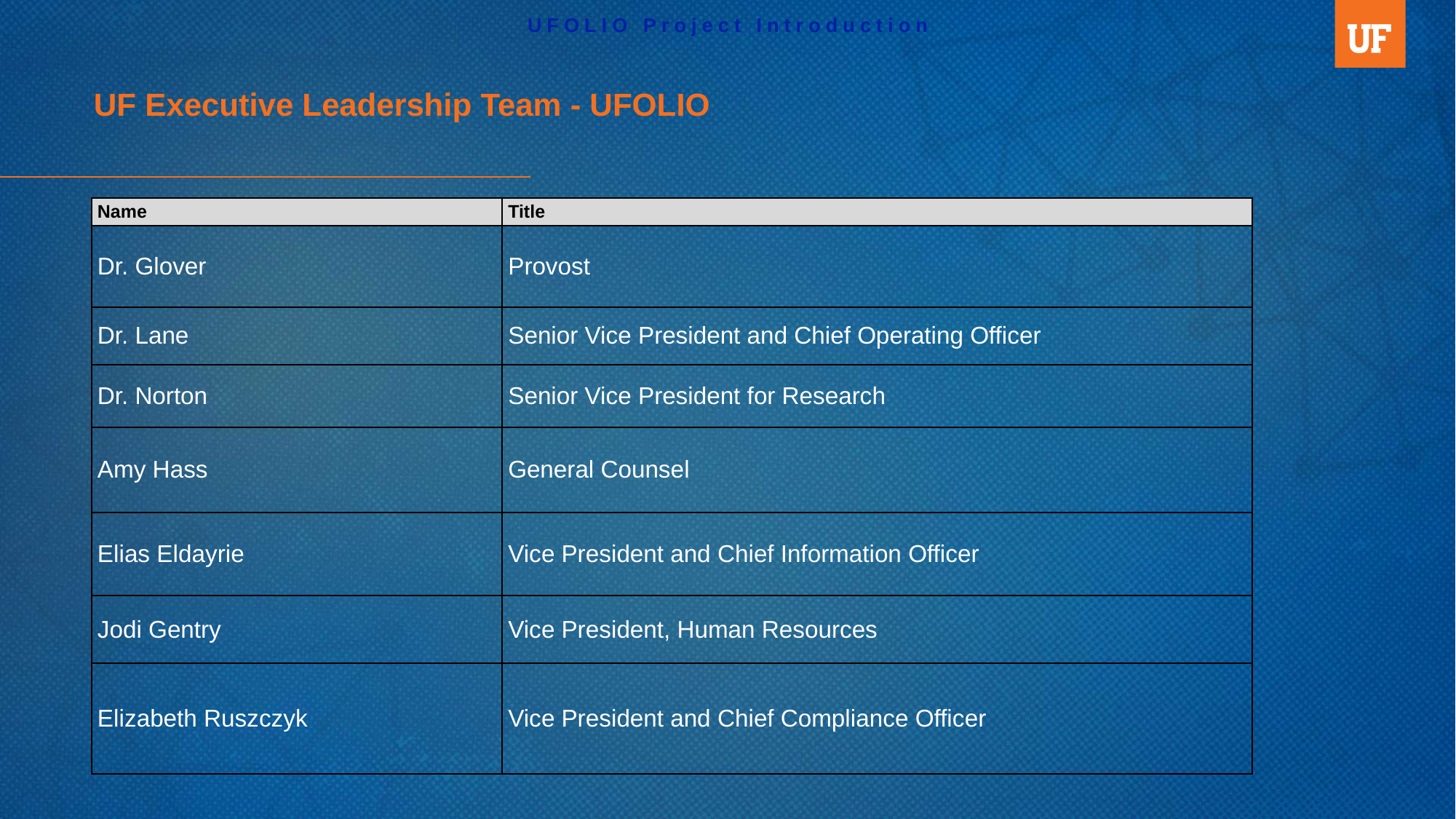

UFOLIO Project Introduction
UF Executive Leadership Team - UFOLIO
| Name | Title |
| --- | --- |
| Dr. Glover | Provost |
| Dr. Lane | Senior Vice President and Chief Operating Officer |
| Dr. Norton | Senior Vice President for Research |
| Amy Hass | General Counsel |
| Elias Eldayrie | Vice President and Chief Information Officer |
| Jodi Gentry | Vice President, Human Resources |
| Elizabeth Ruszczyk | Vice President and Chief Compliance Officer |